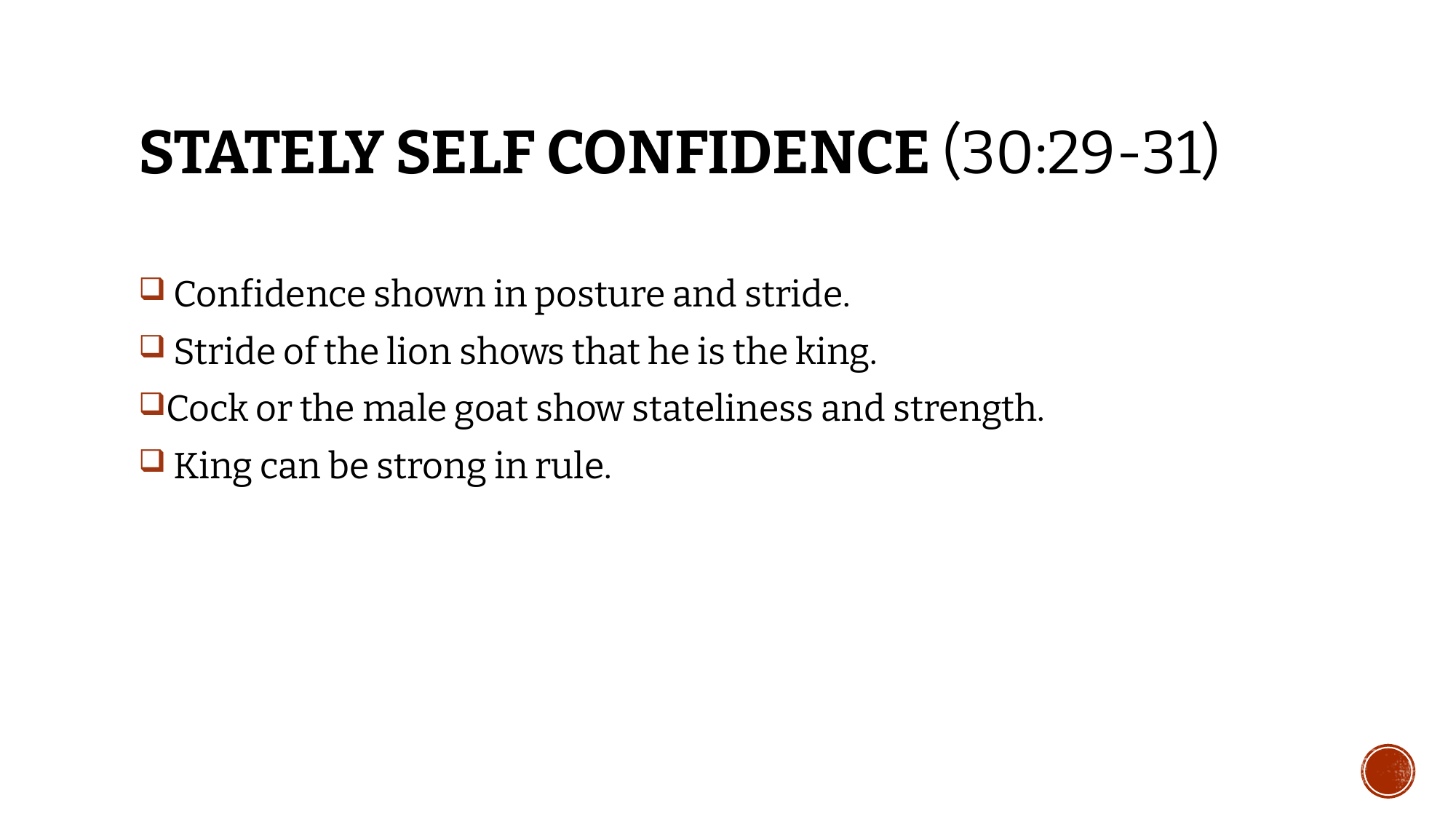

# STATELY SELF CONFIDENCE (30:29-31)

 Confidence shown in posture and stride.
 Stride of the lion shows that he is the king.
Cock or the male goat show stateliness and strength.
 King can be strong in rule.